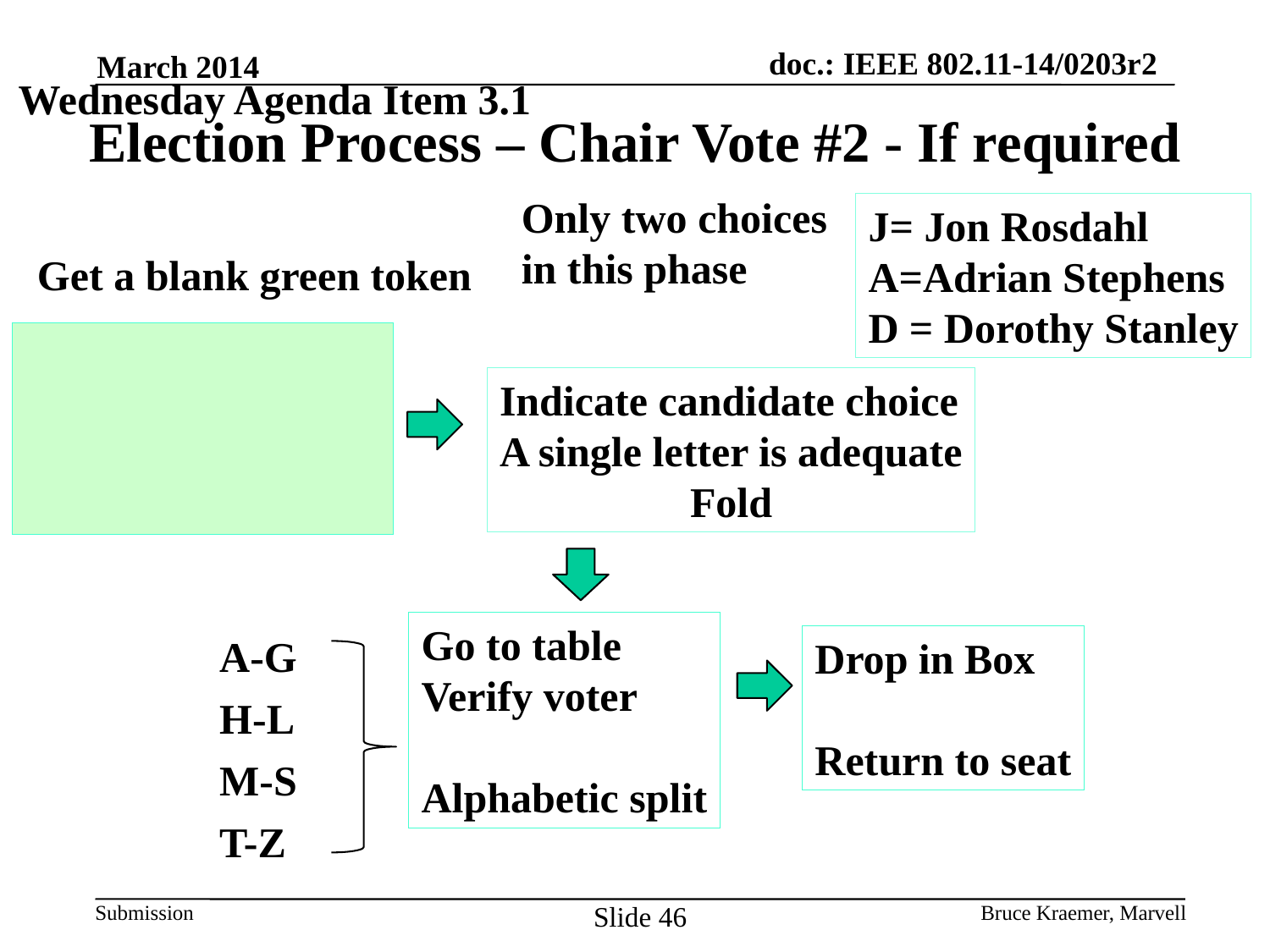

March 2014
Wednesday Agenda Item 3.1
# Election Process – Chair Vote #2 - If required
Only two choices
in this phase
J= Jon Rosdahl
A=Adrian Stephens
D = Dorothy Stanley
Get a blank green token

Indicate candidate choice
A single letter is adequate
Fold

Go to table
Verify voter

Alphabetic split
A-G
Drop in Box

Return to seat

H-L
M-S
T-Z
Slide 46
Bruce Kraemer, Marvell